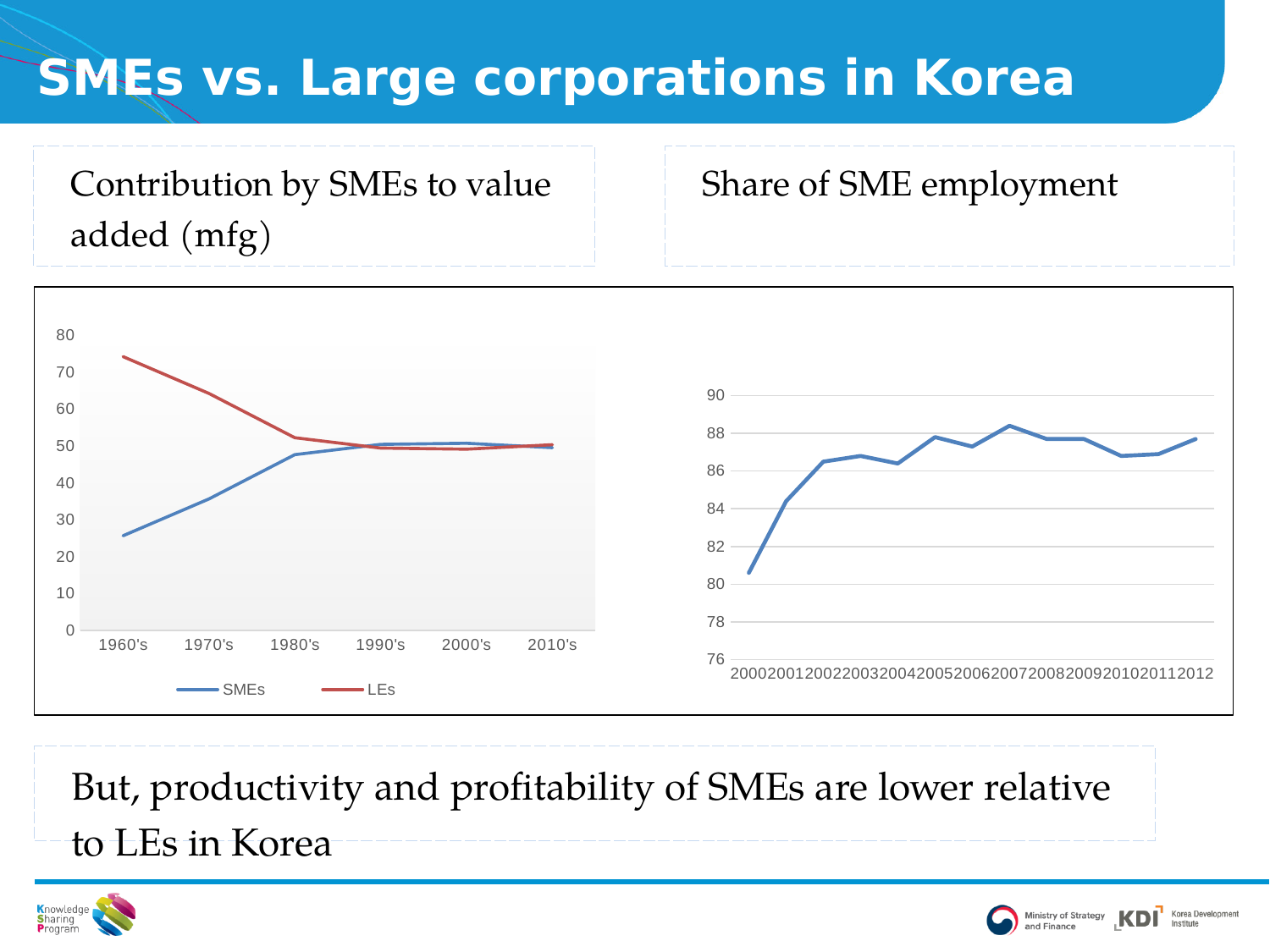

# SMEs vs. Large corporations in Korea
Contribution by SMEs to value added (mfg)
Share of SME employment

### Chart

| Category |  |  |
|---|---|---|
| 1960's | 25.7 | 74.3 |
| 1970's | 35.7 | 64.3 |
| 1980's | 47.7 | 52.3 |
| 1990's | 50.5 | 49.5 |
| 2000's | 50.8 | 49.2 |
| 2010's | 49.6 | 50.4 |

### Chart

| Category |  |
|---|---|
| 2000 | 80.6 |
| 2001 | 84.4 |
| 2002 | 86.5 |
| 2003 | 86.8 |
| 2004 | 86.4 |
| 2005 | 87.8 |
| 2006 | 87.3 |
| 2007 | 88.4 |
| 2008 | 87.7 |
| 2009 | 87.7 |
| 2010 | 86.8 |
| 2011 | 86.9 |
| 2012 | 87.7 |
But, productivity and profitability of SMEs are lower relative to LEs in Korea